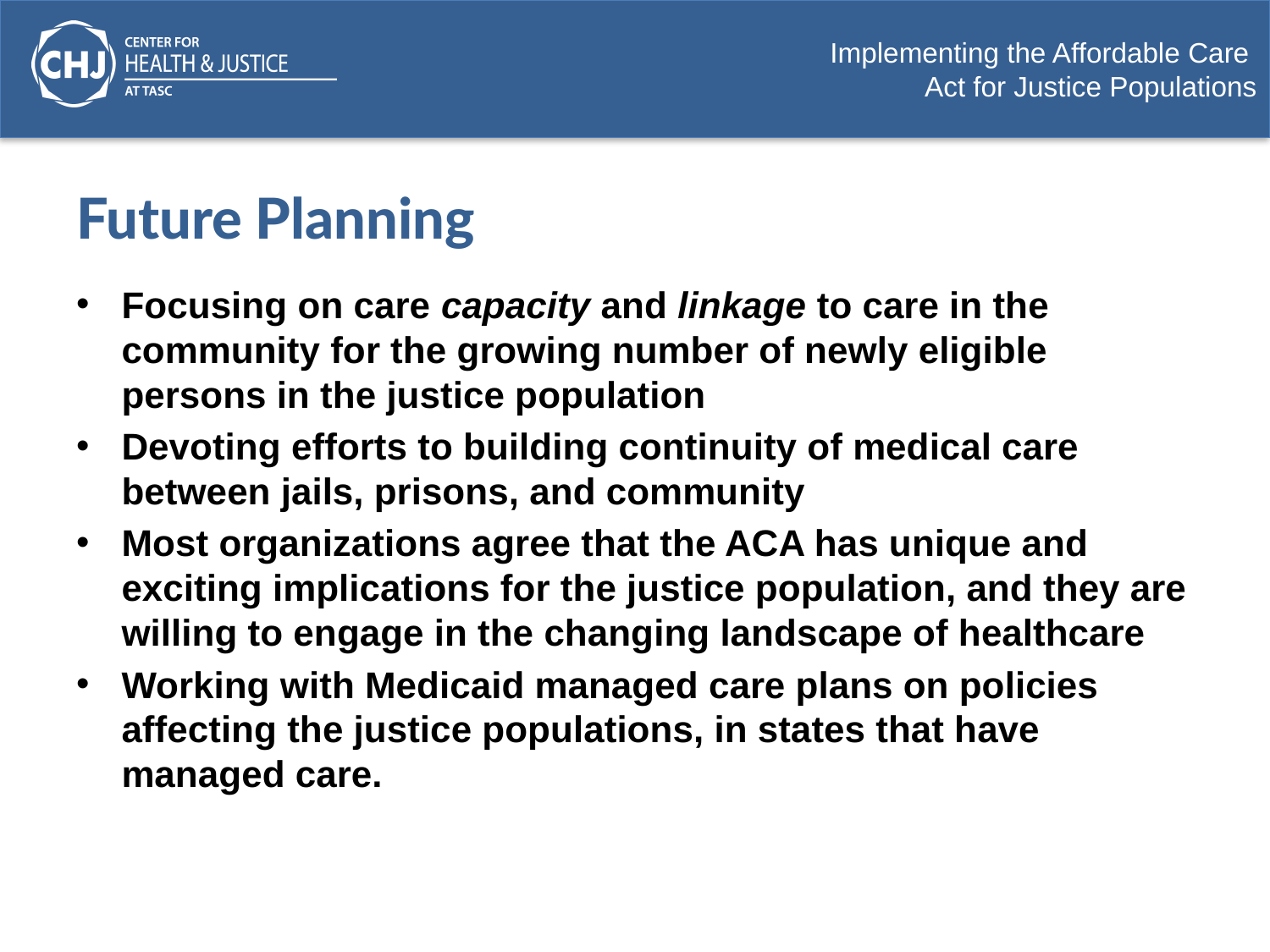

# Future Planning
Focusing on care capacity and linkage to care in the community for the growing number of newly eligible persons in the justice population
Devoting efforts to building continuity of medical care between jails, prisons, and community
Most organizations agree that the ACA has unique and exciting implications for the justice population, and they are willing to engage in the changing landscape of healthcare
Working with Medicaid managed care plans on policies affecting the justice populations, in states that have managed care.